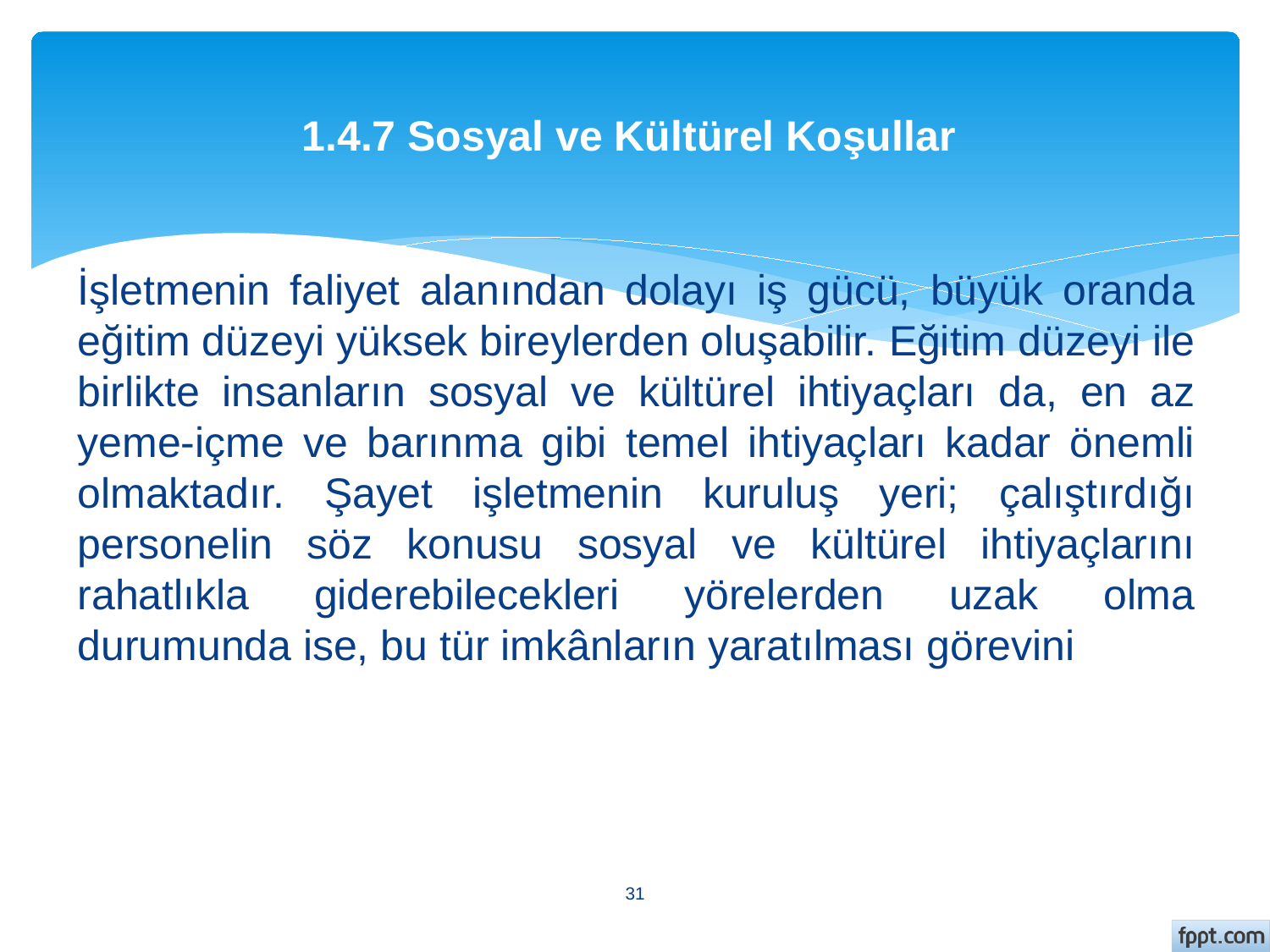

# 1.4.7 Sosyal ve Kültürel Koşullar
İşletmenin faliyet alanından dolayı iş gücü, büyük oranda eğitim düzeyi yüksek bireylerden oluşabilir. Eğitim düzeyi ile birlikte insanların sosyal ve kültürel ihtiyaçları da, en az yeme-içme ve barınma gibi temel ihtiyaçları kadar önemli olmaktadır. Şayet işletmenin kuruluş yeri; çalıştırdığı personelin söz konusu sosyal ve kültürel ihtiyaçlarını rahatlıkla giderebilecekleri yörelerden uzak olma durumunda ise, bu tür imkânların yaratılması görevini
31